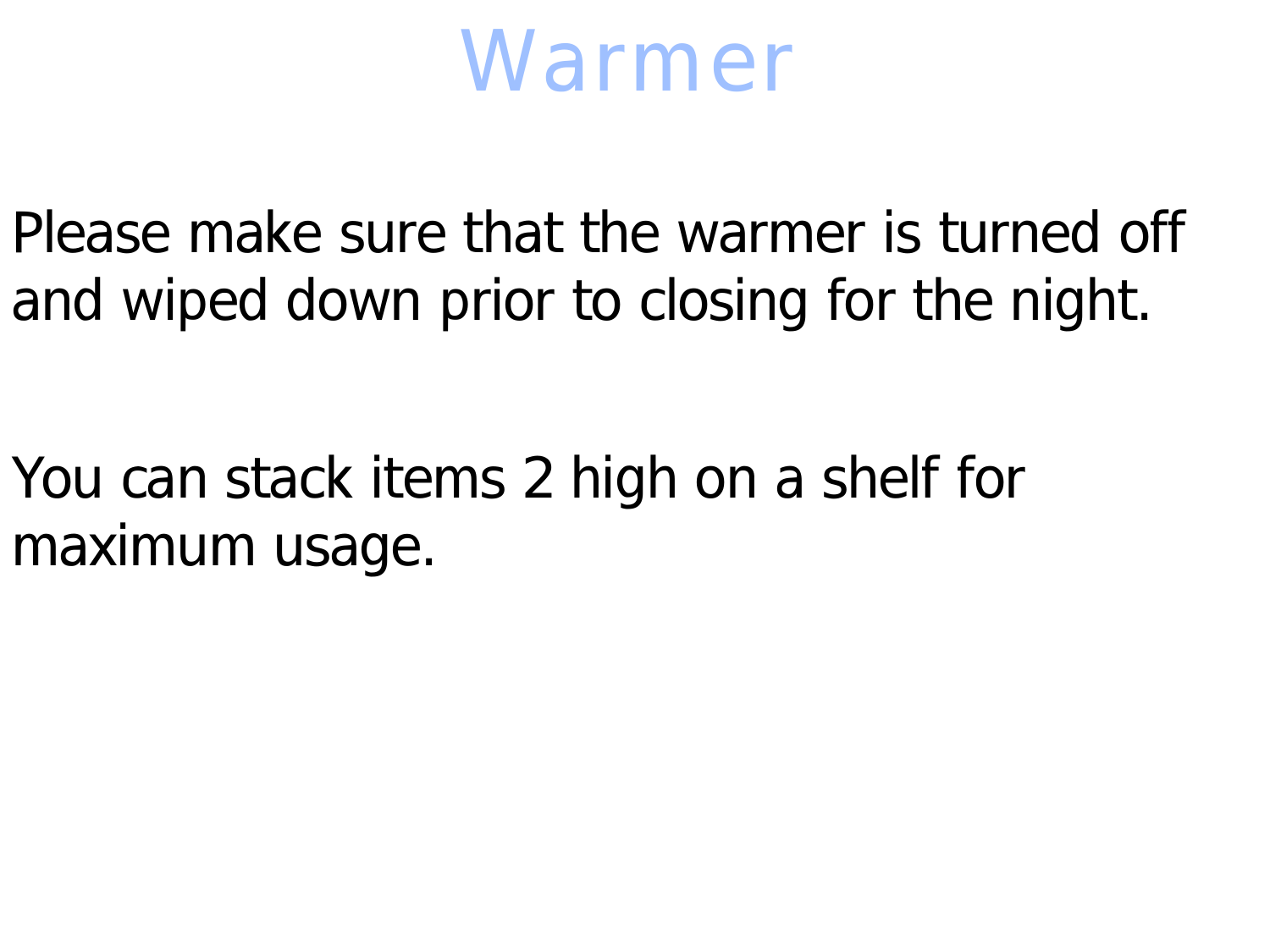

Warmer
Please make sure that the warmer is turned off and wiped down prior to closing for the night.

You can stack items 2 high on a shelf for maximum usage.